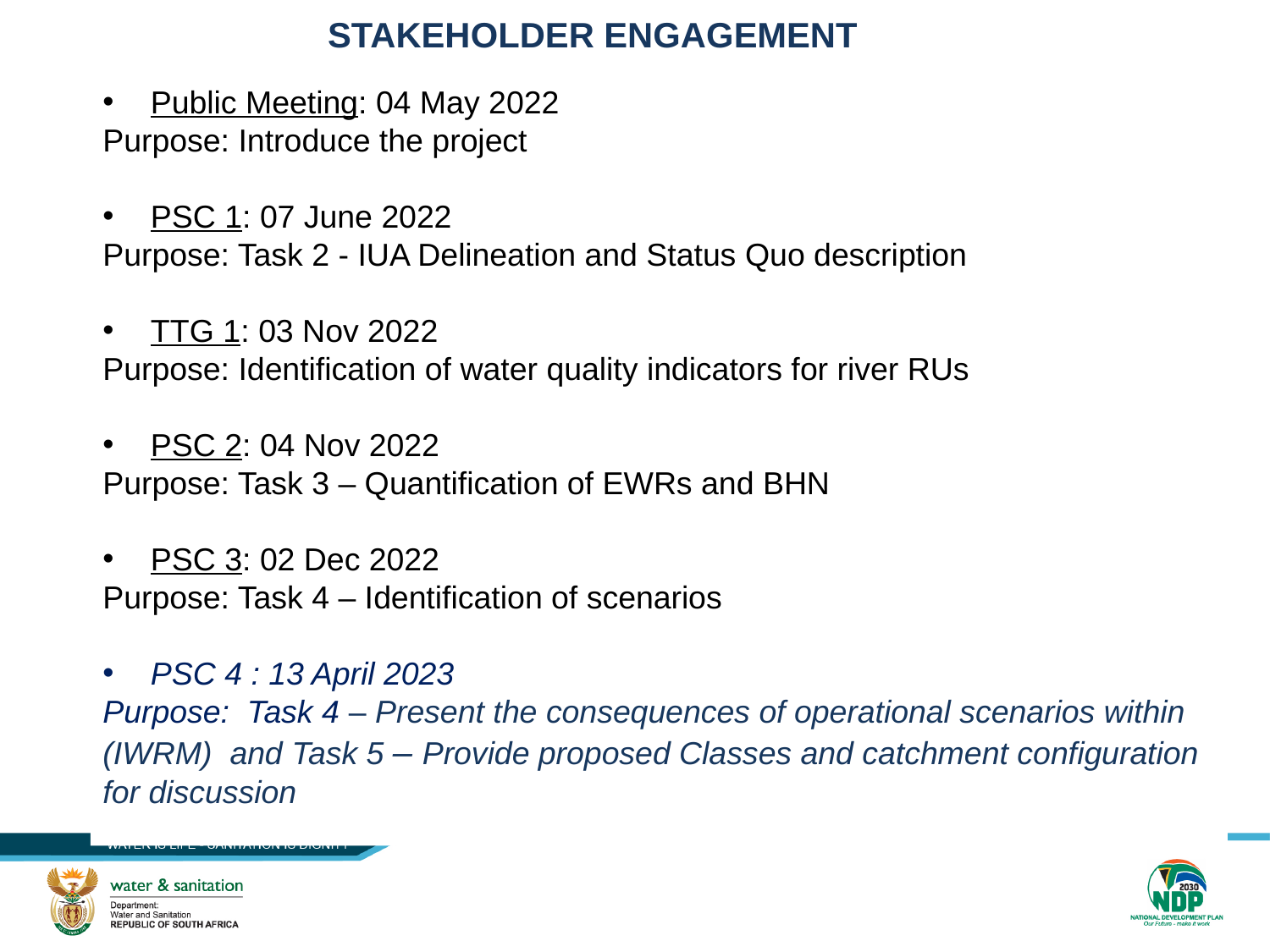

STAKEHOLDER ENGAGEMENT
Public Meeting: 04 May 2022
Purpose: Introduce the project

PSC 1: 07 June 2022
Purpose: Task 2 - IUA Delineation and Status Quo description

TTG 1: 03 Nov 2022
Purpose: Identification of water quality indicators for river RUs

PSC 2: 04 Nov 2022
Purpose: Task 3 – Quantification of EWRs and BHN

PSC 3: 02 Dec 2022
Purpose: Task 4 – Identification of scenarios

PSC 4 : 13 April 2023
Purpose:  Task 4 – Present the consequences of operational scenarios within (IWRM)  and Task 5 – Provide proposed Classes and catchment configuration for discussion